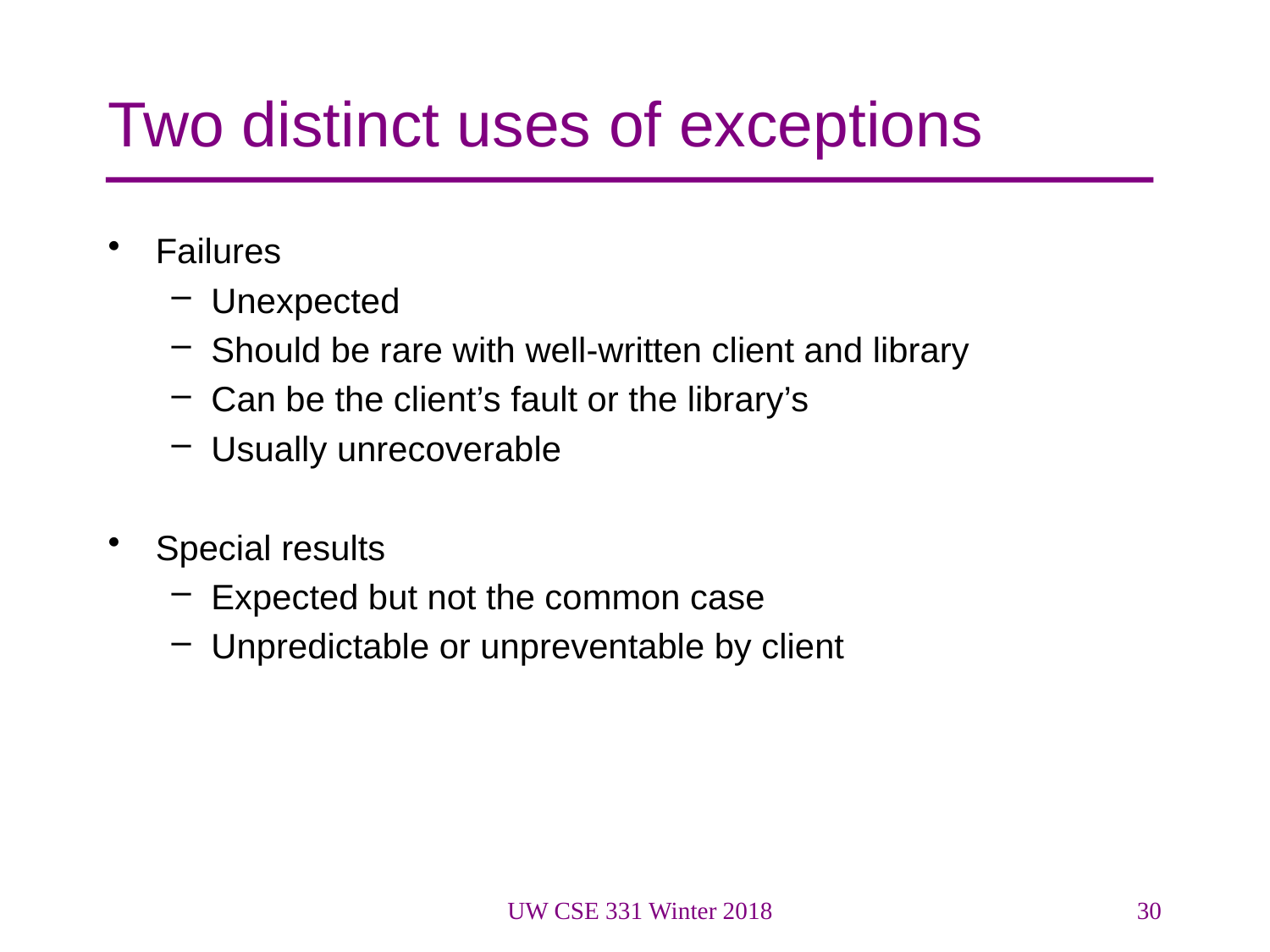

# Two distinct uses of exceptions
Failures
Unexpected
Should be rare with well-written client and library
Can be the client’s fault or the library’s
Usually unrecoverable

Special results
Expected but not the common case
Unpredictable or unpreventable by client
UW CSE 331 Winter 2018
30